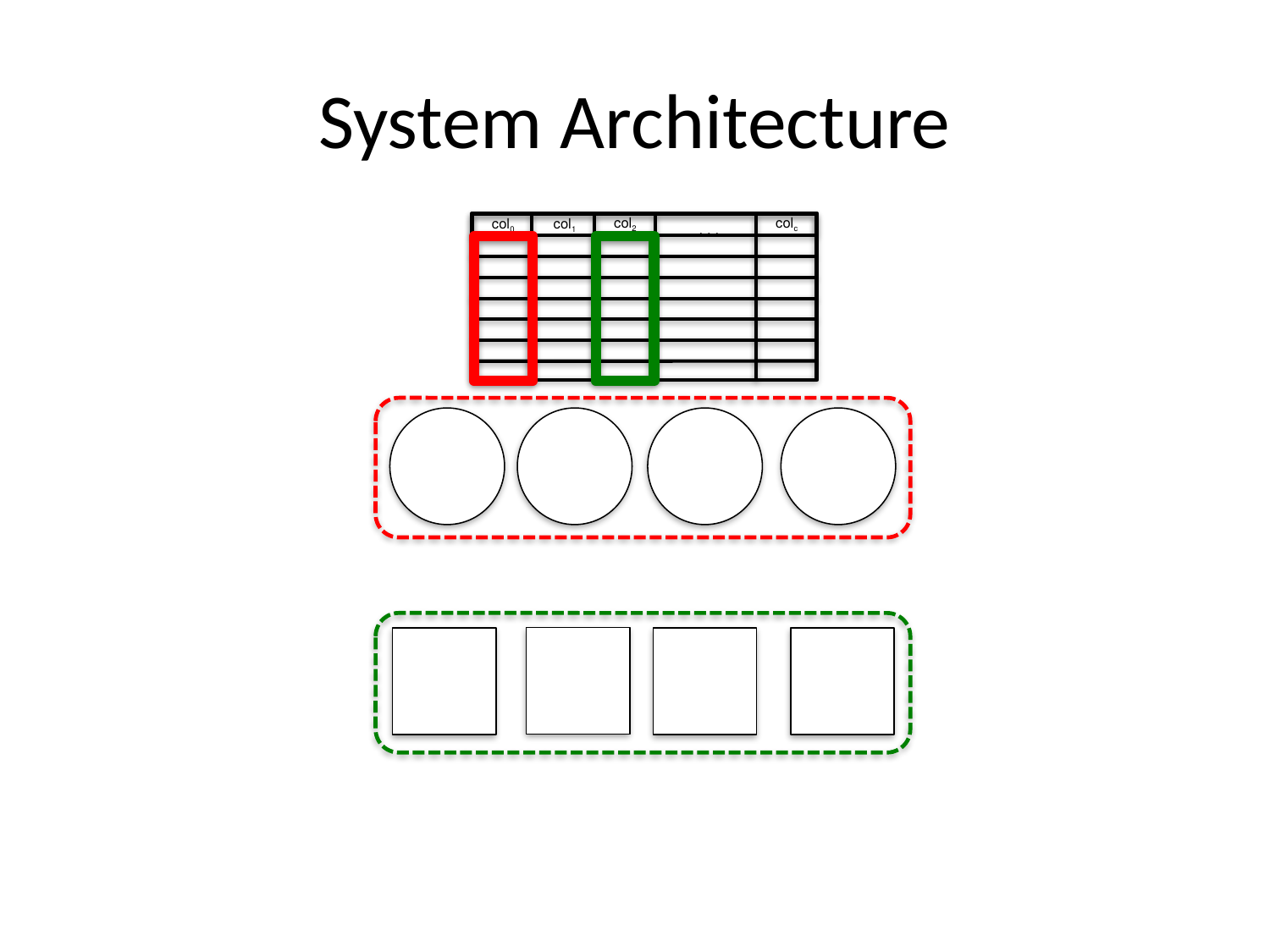

# System Architecture
col2
colc
col0
col1

. . .